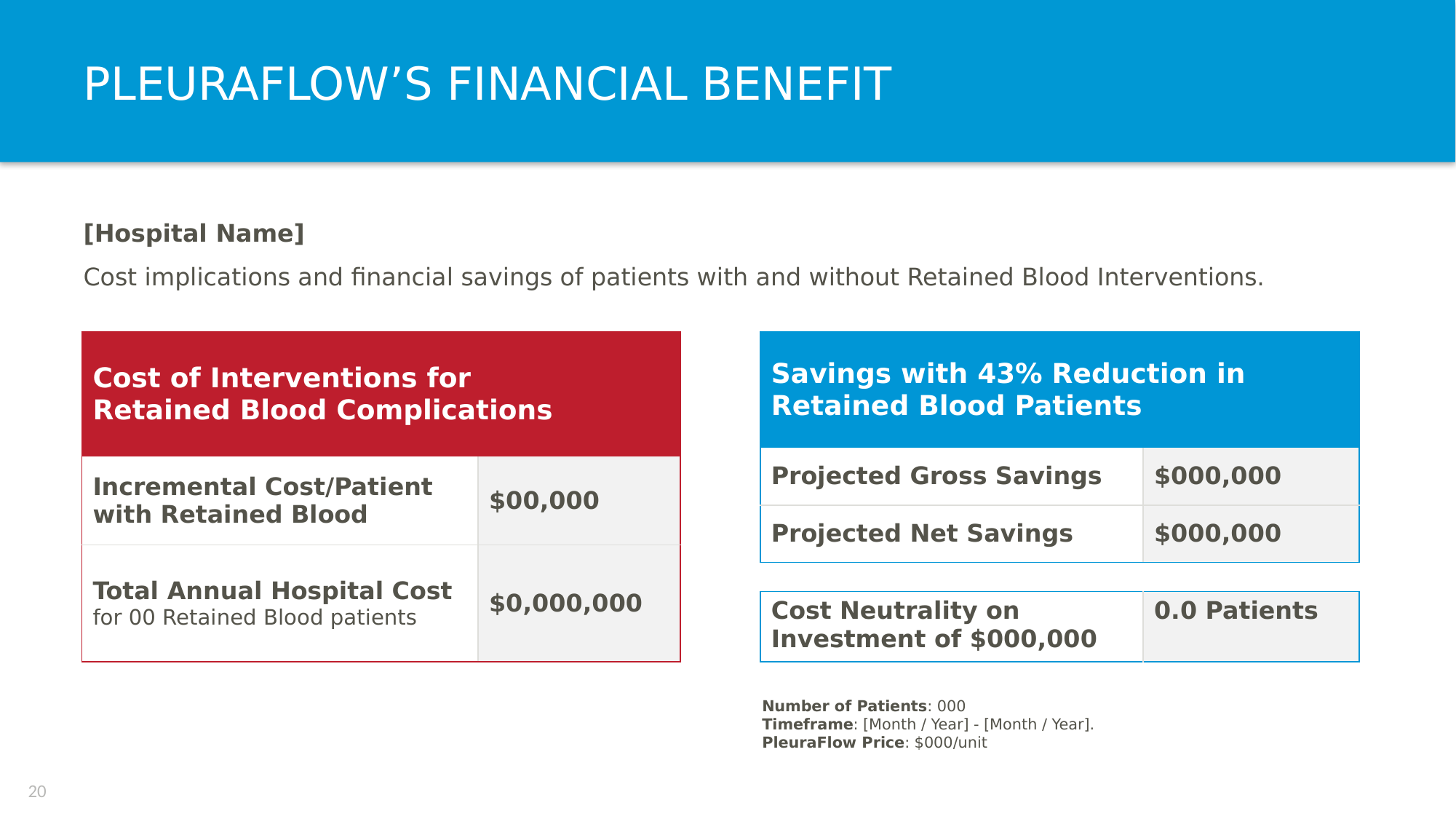

# Pleuraflow’s FINANCIAL BENEFIT
[Hospital Name]
Cost implications and financial savings of patients with and without Retained Blood Interventions.
| Cost of Interventions for Retained Blood Complications |  |
| --- | --- |
| Incremental Cost/Patient with Retained Blood | $00,000 |
| Total Annual Hospital Cost for 00 Retained Blood patients | $0,000,000 |
| Savings with 43% Reduction in Retained Blood Patients |  |
| --- | --- |
| Projected Gross Savings | $000,000 |
| Projected Net Savings | $000,000 |
| Cost Neutrality on Investment of $000,000 | 0.0 Patients |
| --- | --- |
Number of Patients: 000
Timeframe: [Month / Year] - [Month / Year].
PleuraFlow Price: $000/unit
20